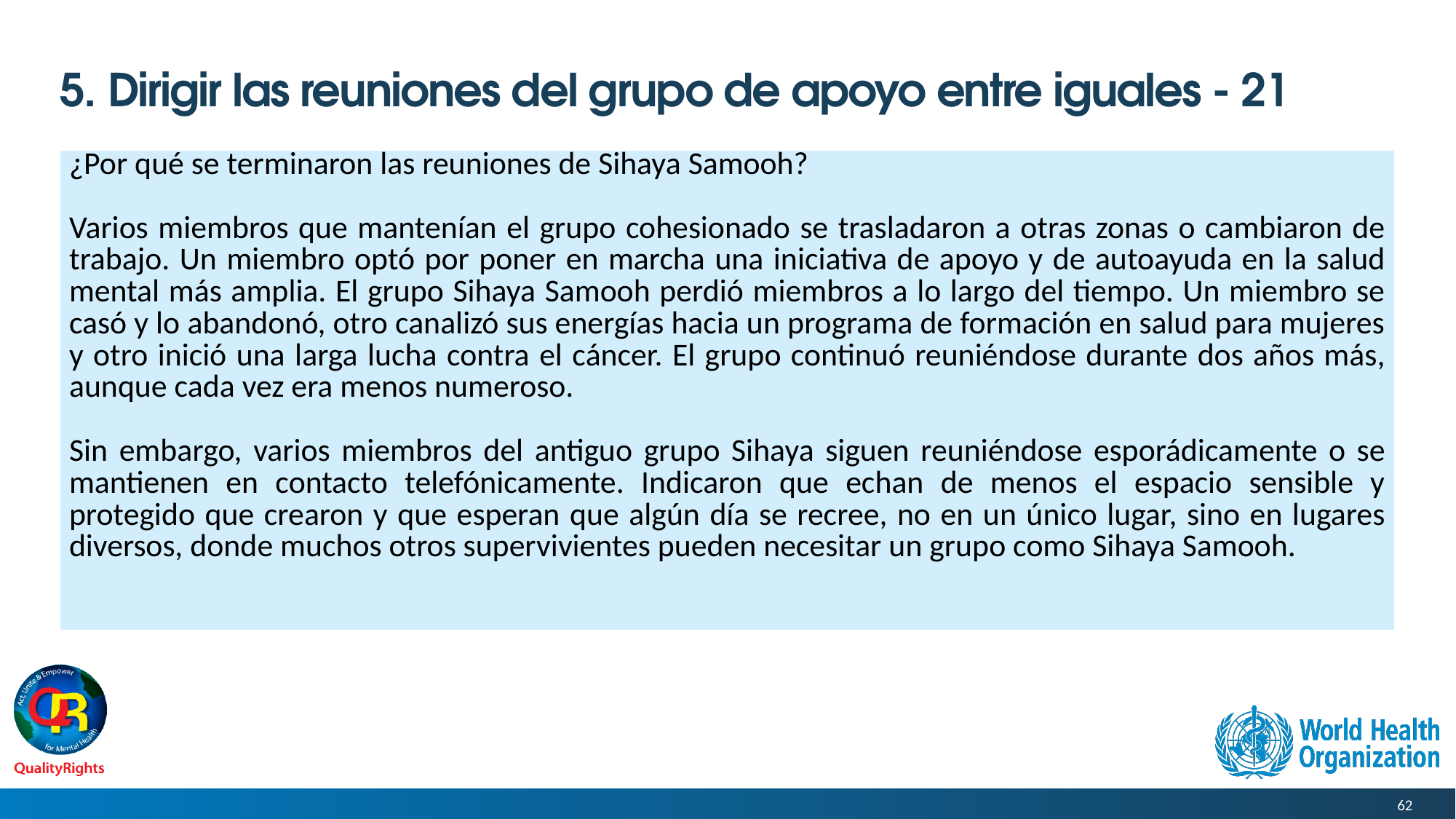

# 5. Dirigir las reuniones del grupo de apoyo entre iguales - 21
| ¿Por qué se terminaron las reuniones de Sihaya Samooh? Varios miembros que mantenían el grupo cohesionado se trasladaron a otras zonas o cambiaron de trabajo. Un miembro optó por poner en marcha una iniciativa de apoyo y de autoayuda en la salud mental más amplia. El grupo Sihaya Samooh perdió miembros a lo largo del tiempo. Un miembro se casó y lo abandonó, otro canalizó sus energías hacia un programa de formación en salud para mujeres y otro inició una larga lucha contra el cáncer. El grupo continuó reuniéndose durante dos años más, aunque cada vez era menos numeroso. Sin embargo, varios miembros del antiguo grupo Sihaya siguen reuniéndose esporádicamente o se mantienen en contacto telefónicamente. Indicaron que echan de menos el espacio sensible y protegido que crearon y que esperan que algún día se recree, no en un único lugar, sino en lugares diversos, donde muchos otros supervivientes pueden necesitar un grupo como Sihaya Samooh. |
| --- |